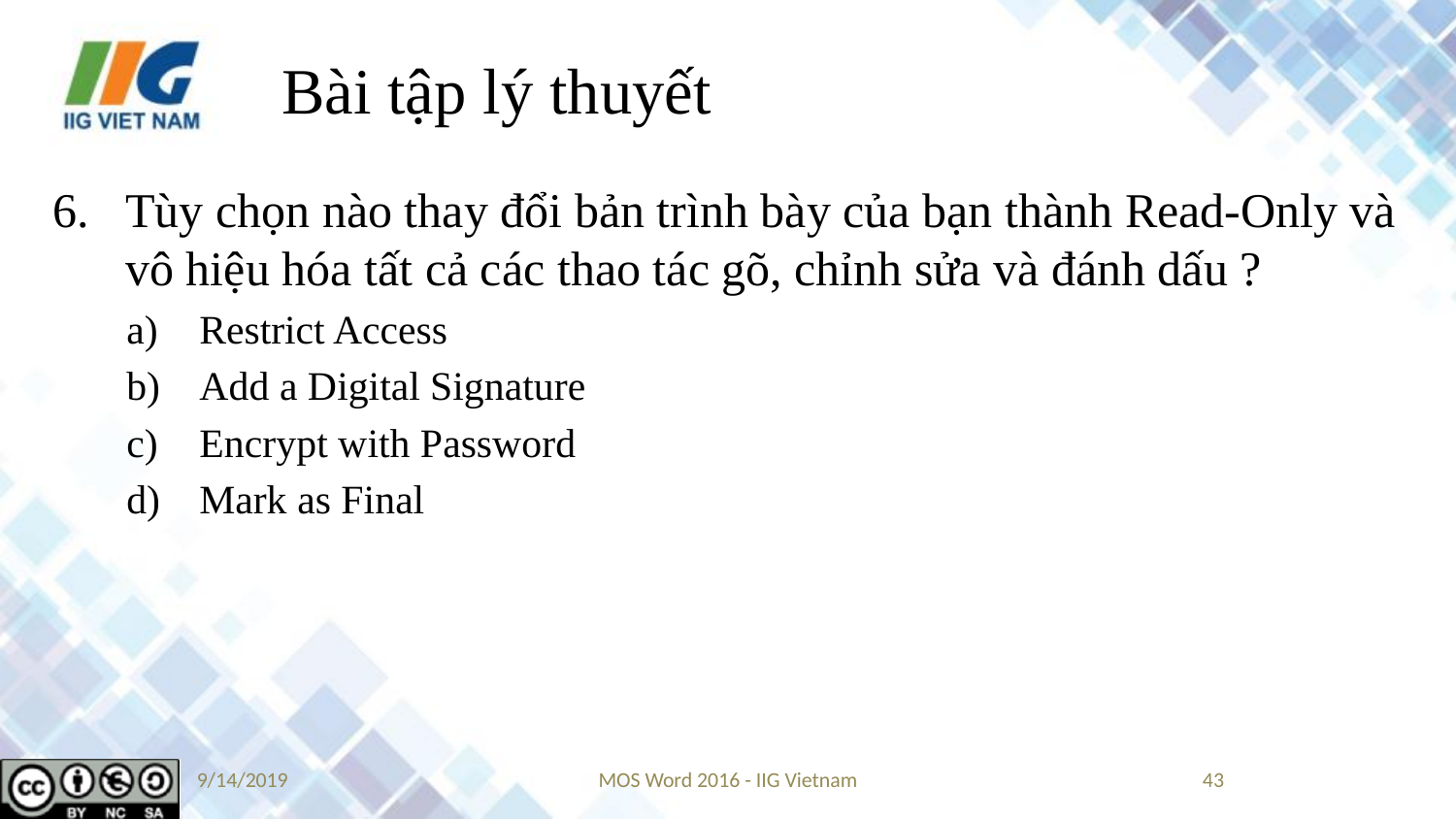

# Bài tập lý thuyết
Tùy chọn nào thay đổi bản trình bày của bạn thành Read-Only và vô hiệu hóa tất cả các thao tác gõ, chỉnh sửa và đánh dấu ?
Restrict Access
Add a Digital Signature
Encrypt with Password
Mark as Final
9/14/2019
MOS Word 2016 - IIG Vietnam
43